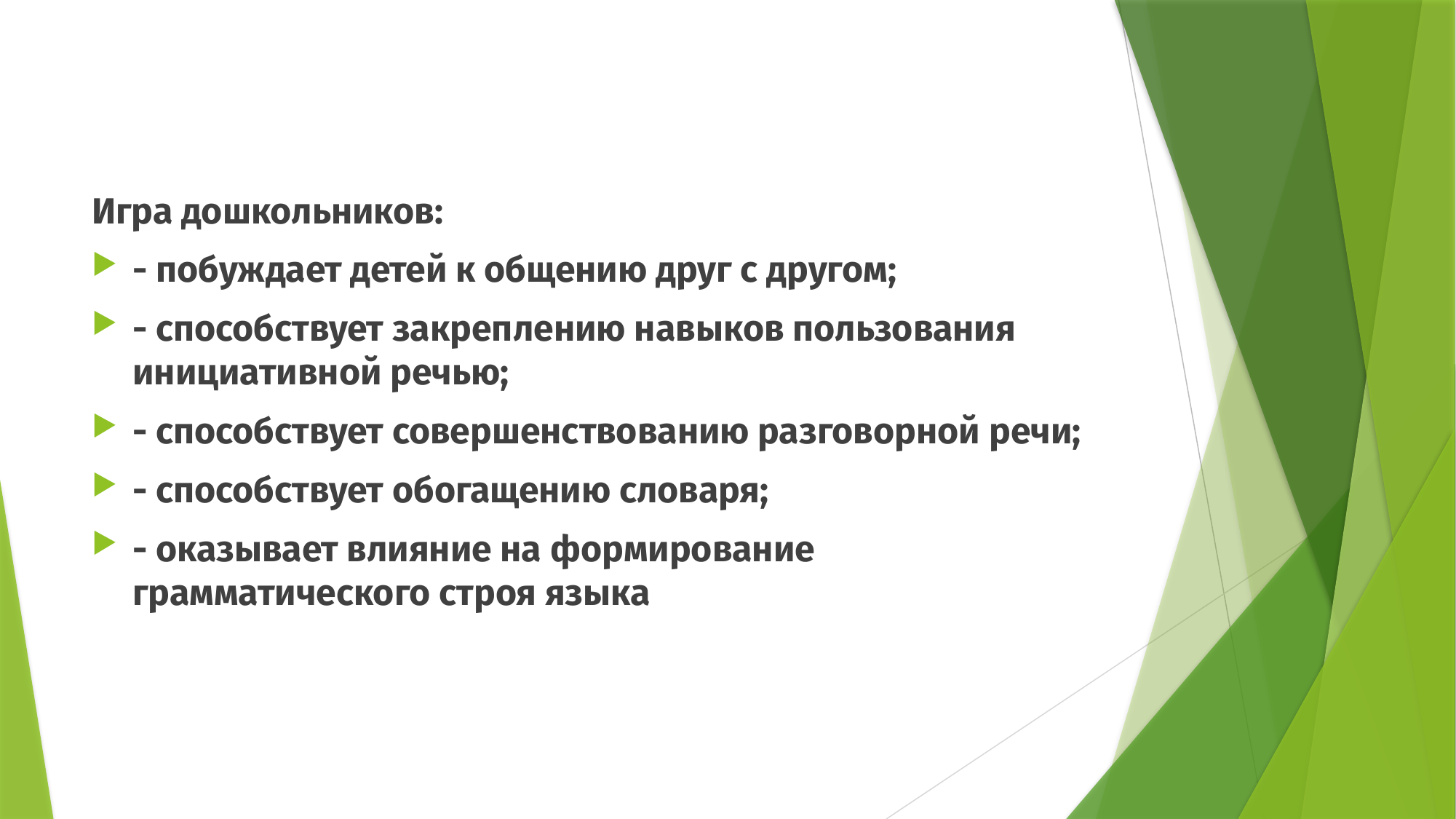

Игра дошкольников:
- побуждает детей к общению друг с другом;
- способствует закреплению навыков пользования инициативной речью;
- способствует совершенствованию разговорной речи;
- способствует обогащению словаря;
- оказывает влияние на формирование грамматического строя языка